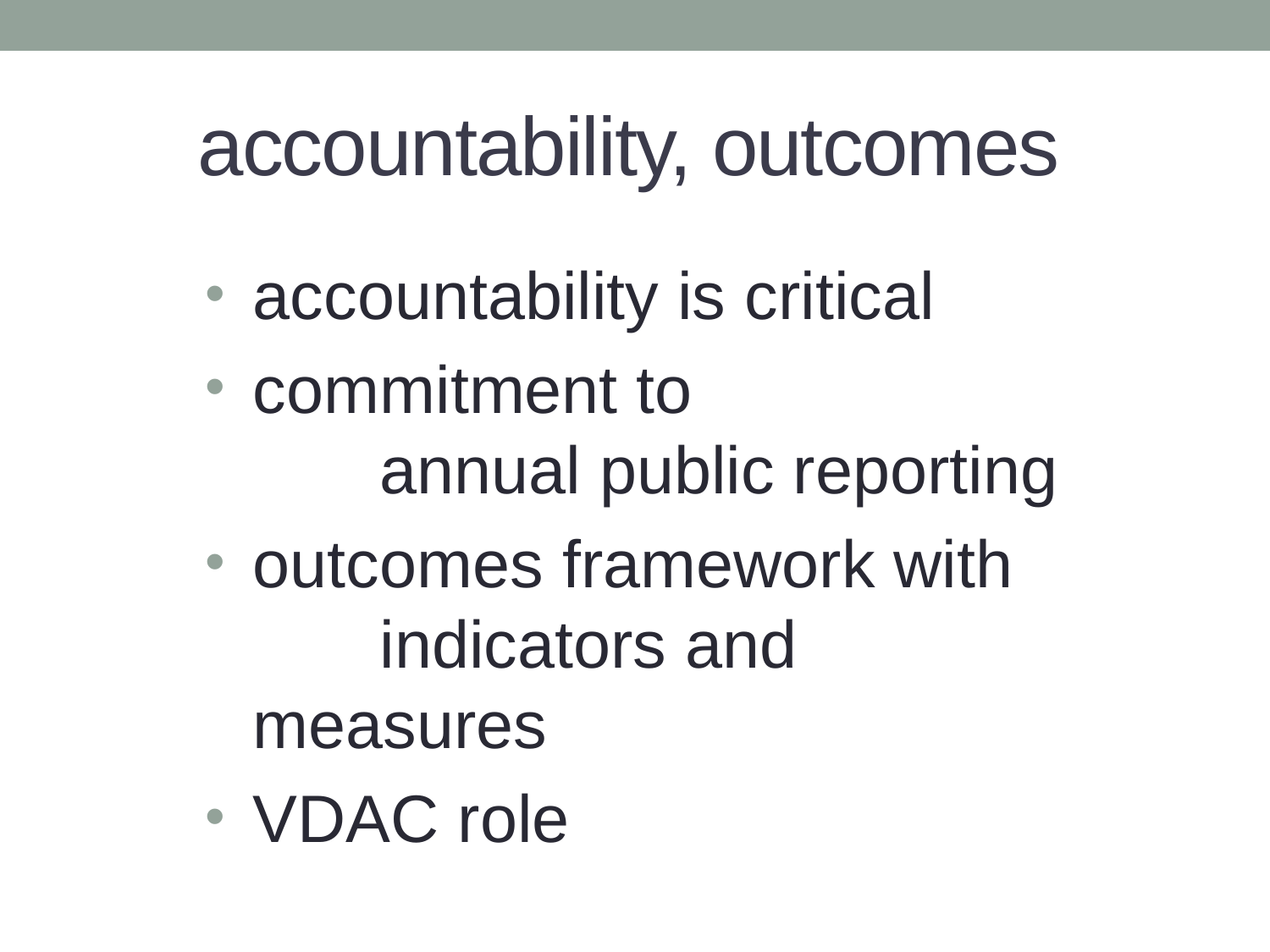

# accountability, outcomes
accountability is critical
commitment to
	annual public reporting
outcomes framework with 	indicators and measures
VDAC role